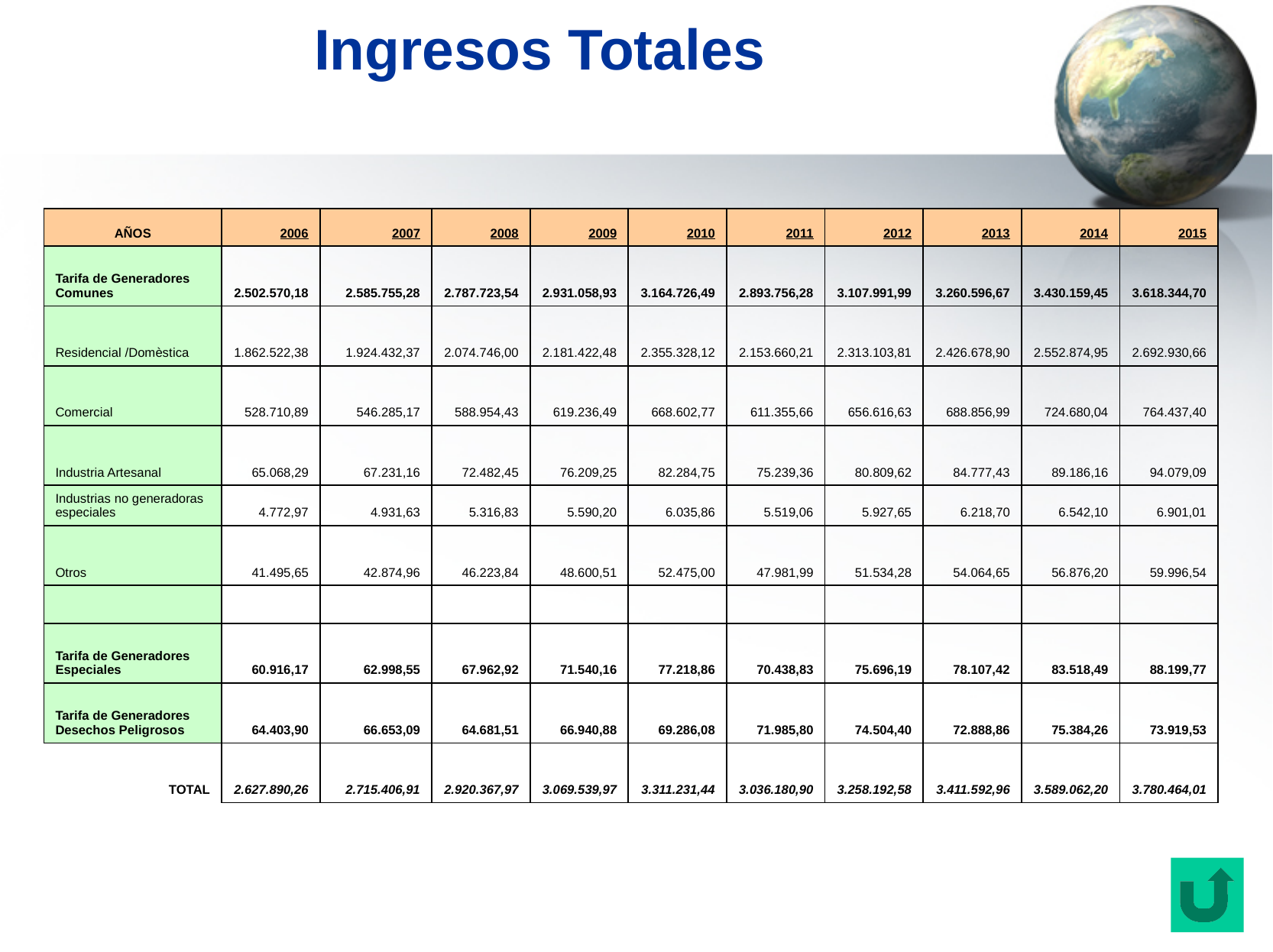

# Ingresos Totales
| AÑOS | 2006 | 2007 | 2008 | 2009 | 2010 | 2011 | 2012 | 2013 | 2014 | 2015 |
| --- | --- | --- | --- | --- | --- | --- | --- | --- | --- | --- |
| Tarifa de Generadores Comunes | 2.502.570,18 | 2.585.755,28 | 2.787.723,54 | 2.931.058,93 | 3.164.726,49 | 2.893.756,28 | 3.107.991,99 | 3.260.596,67 | 3.430.159,45 | 3.618.344,70 |
| Residencial /Domèstica | 1.862.522,38 | 1.924.432,37 | 2.074.746,00 | 2.181.422,48 | 2.355.328,12 | 2.153.660,21 | 2.313.103,81 | 2.426.678,90 | 2.552.874,95 | 2.692.930,66 |
| Comercial | 528.710,89 | 546.285,17 | 588.954,43 | 619.236,49 | 668.602,77 | 611.355,66 | 656.616,63 | 688.856,99 | 724.680,04 | 764.437,40 |
| Industria Artesanal | 65.068,29 | 67.231,16 | 72.482,45 | 76.209,25 | 82.284,75 | 75.239,36 | 80.809,62 | 84.777,43 | 89.186,16 | 94.079,09 |
| Industrias no generadoras especiales | 4.772,97 | 4.931,63 | 5.316,83 | 5.590,20 | 6.035,86 | 5.519,06 | 5.927,65 | 6.218,70 | 6.542,10 | 6.901,01 |
| Otros | 41.495,65 | 42.874,96 | 46.223,84 | 48.600,51 | 52.475,00 | 47.981,99 | 51.534,28 | 54.064,65 | 56.876,20 | 59.996,54 |
|  |  |  |  |  |  |  |  |  |  |  |
| Tarifa de Generadores Especiales | 60.916,17 | 62.998,55 | 67.962,92 | 71.540,16 | 77.218,86 | 70.438,83 | 75.696,19 | 78.107,42 | 83.518,49 | 88.199,77 |
| Tarifa de Generadores Desechos Peligrosos | 64.403,90 | 66.653,09 | 64.681,51 | 66.940,88 | 69.286,08 | 71.985,80 | 74.504,40 | 72.888,86 | 75.384,26 | 73.919,53 |
| TOTAL | 2.627.890,26 | 2.715.406,91 | 2.920.367,97 | 3.069.539,97 | 3.311.231,44 | 3.036.180,90 | 3.258.192,58 | 3.411.592,96 | 3.589.062,20 | 3.780.464,01 |